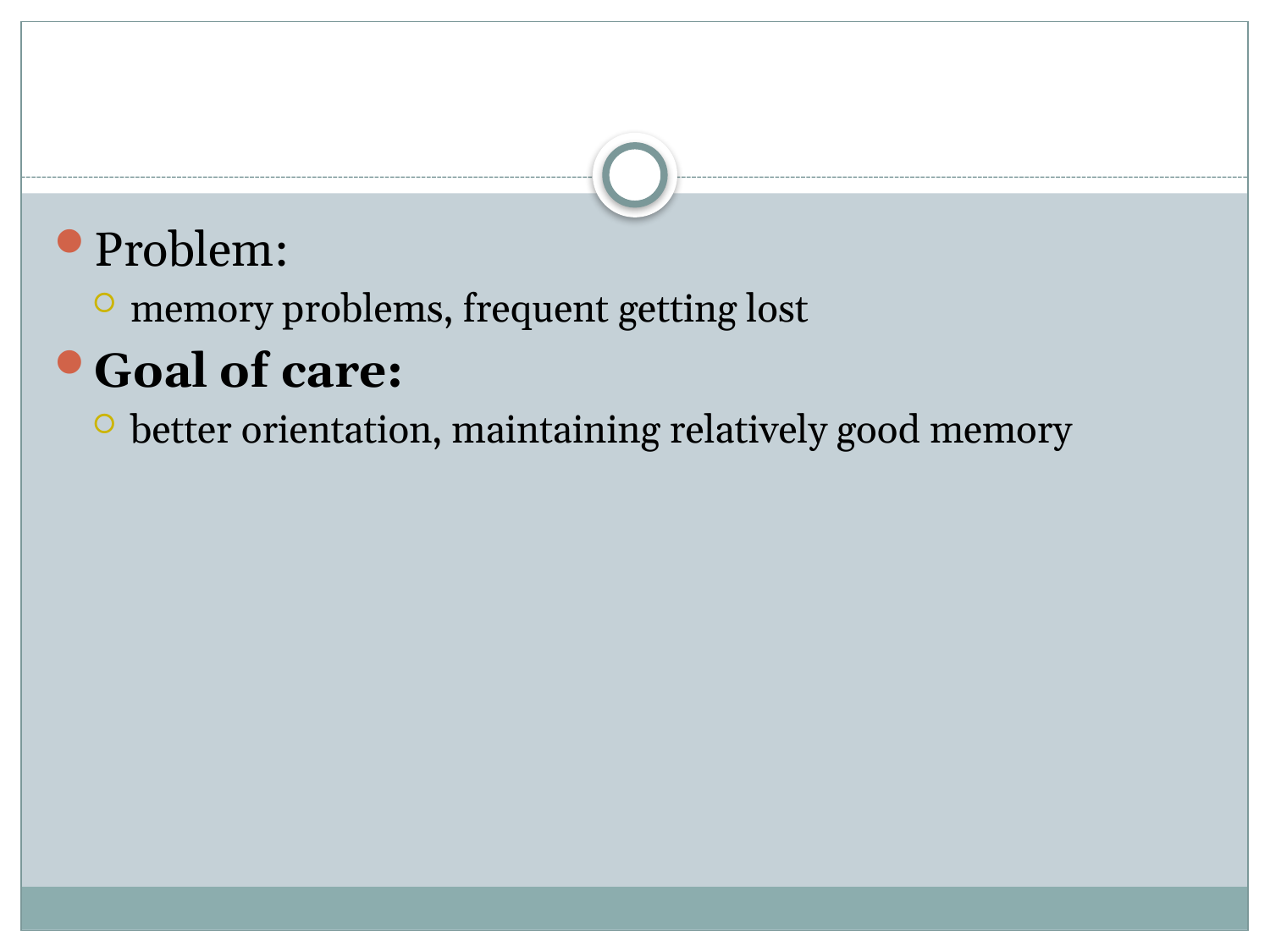

#
Problem:
memory problems, frequent getting lost
Goal of care:
better orientation, maintaining relatively good memory